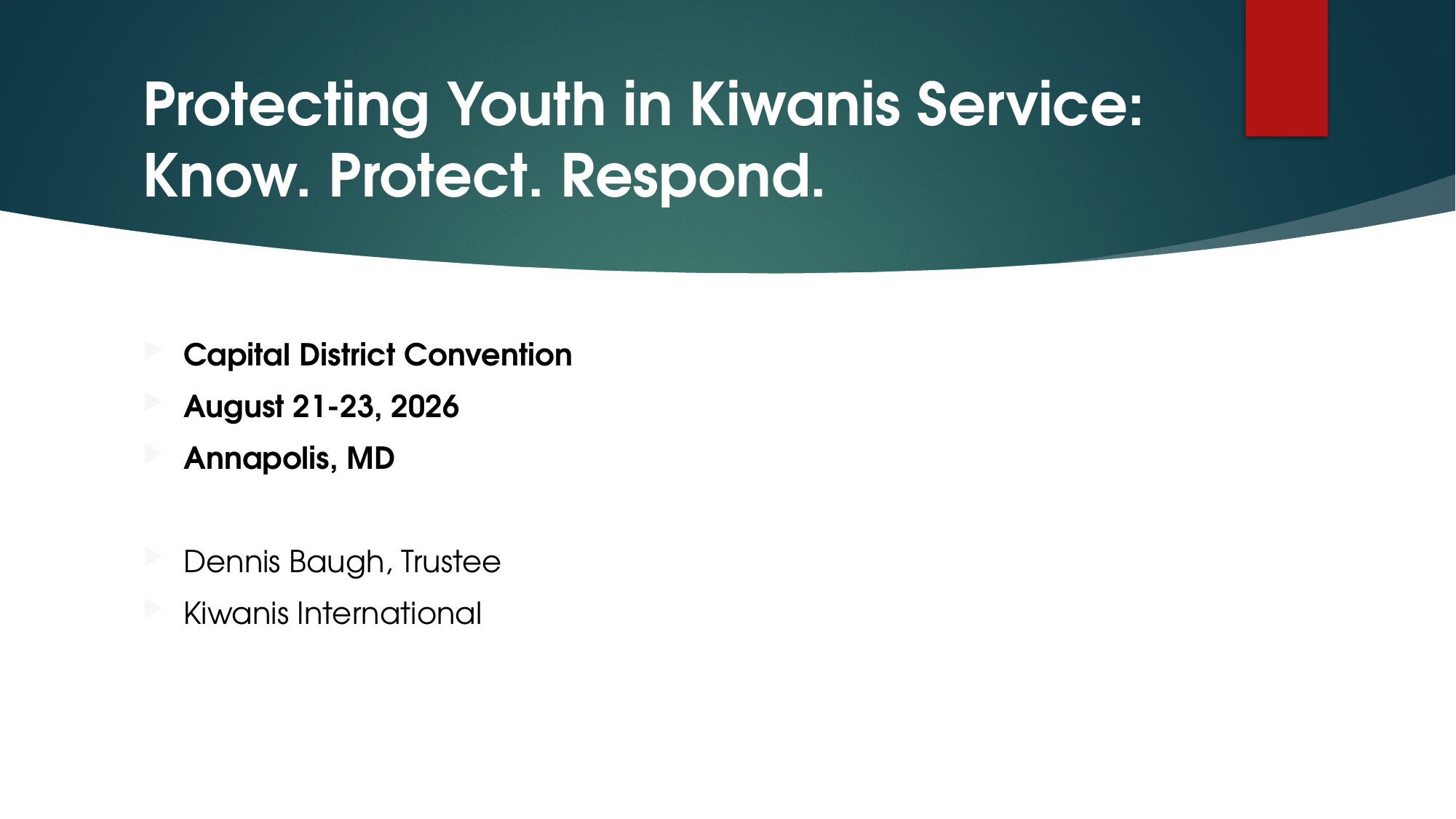

# Protecting Youth in Kiwanis Service: Know. Protect. Respond.

Capital District Convention
August 21-23, 2026
Annapolis, MD

Dennis Baugh, Trustee
Kiwanis International